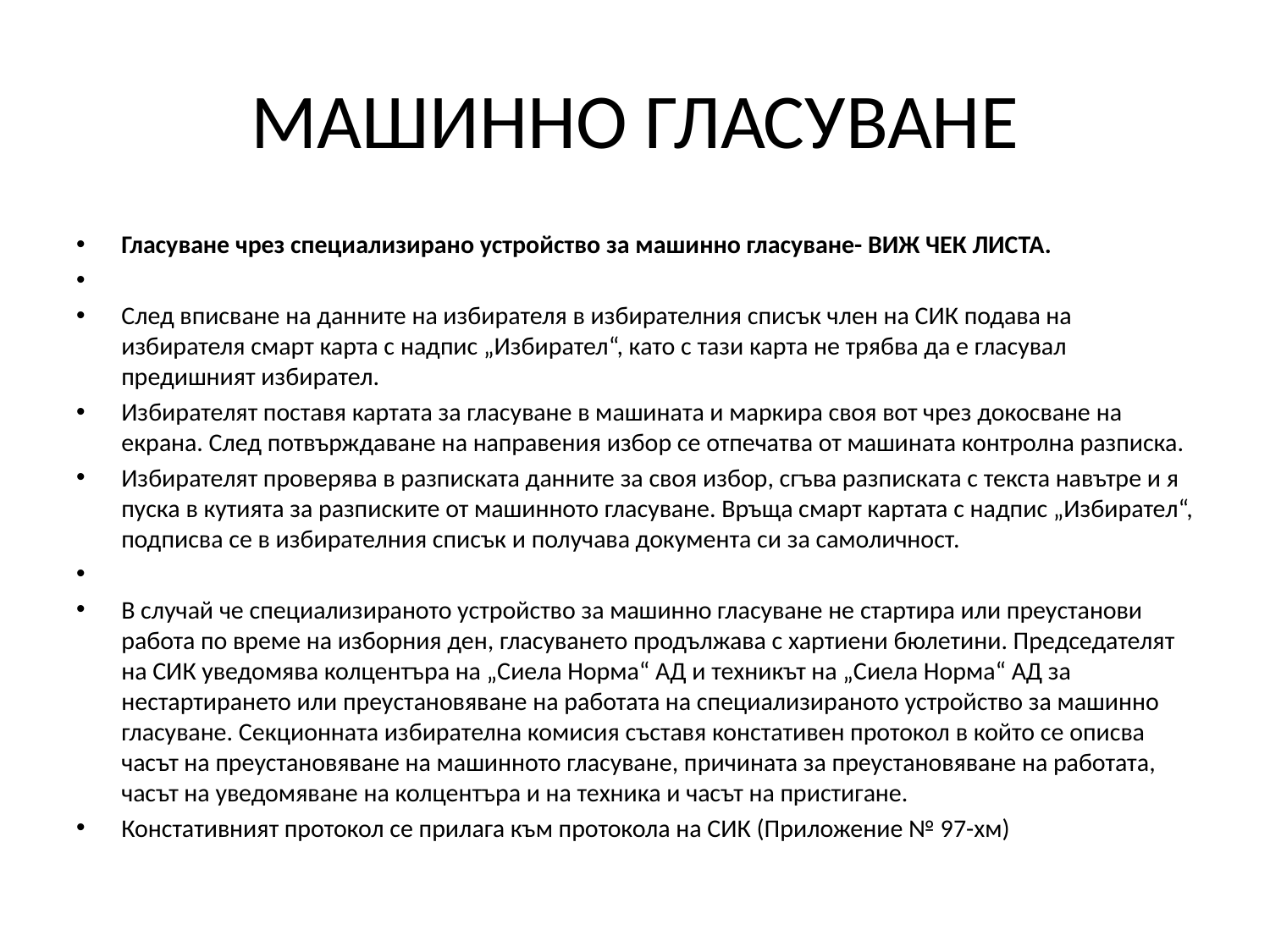

# МАШИННО ГЛАСУВАНЕ
Гласуване чрез специализирано устройство за машинно гласуване- ВИЖ ЧЕК ЛИСТА.

След вписване на данните на избирателя в избирателния списък член на СИК подава на избирателя смарт карта с надпис „Избирател“, като с тази карта не трябва да е гласувал предишният избирател.
Избирателят поставя картата за гласуване в машината и маркира своя вот чрез докосване на екрана. След потвърждаване на направения избор се отпечатва от машината контролна разписка.
Избирателят проверява в разписката данните за своя избор, сгъва разписката с текста навътре и я пуска в кутията за разписките от машинното гласуване. Връща смарт картата с надпис „Избирател“, подписва се в избирателния списък и получава документа си за самоличност.

В случай че специализираното устройство за машинно гласуване не стартира или преустанови работа по време на изборния ден, гласуването продължава с хартиени бюлетини. Председателят на СИК уведомява колцентъра на „Сиела Норма“ АД и техникът на „Сиела Норма“ АД за нестартирането или преустановяване на работата на специализираното устройство за машинно гласуване. Секционната избирателна комисия съставя констативен протокол в който се описва часът на преустановяване на машинното гласуване, причината за преустановяване на работата, часът на уведомяване на колцентъра и на техника и часът на пристигане.
Констативният протокол се прилага към протокола на СИК (Приложение № 97-хм)